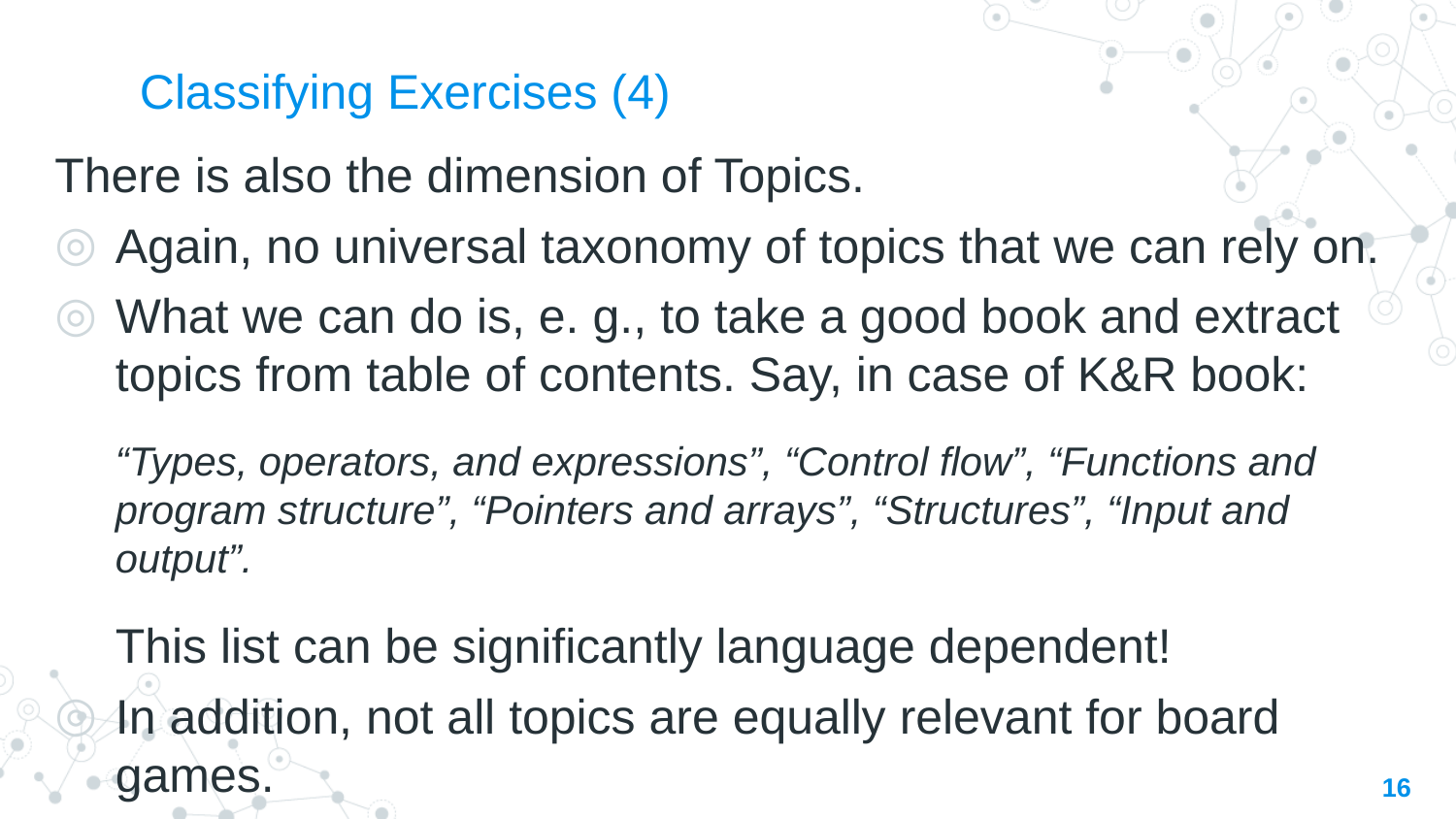

# Classifying Exercises (4)
There is also the dimension of Topics.
Again, no universal taxonomy of topics that we can rely on.
What we can do is, e. g., to take a good book and extract topics from table of contents. Say, in case of K&R book:
“Types, operators, and expressions”, “Control flow”, “Functions and program structure”, “Pointers and arrays”, “Structures”, “Input and output”.
This list can be significantly language dependent!
In addition, not all topics are equally relevant for board games.

16